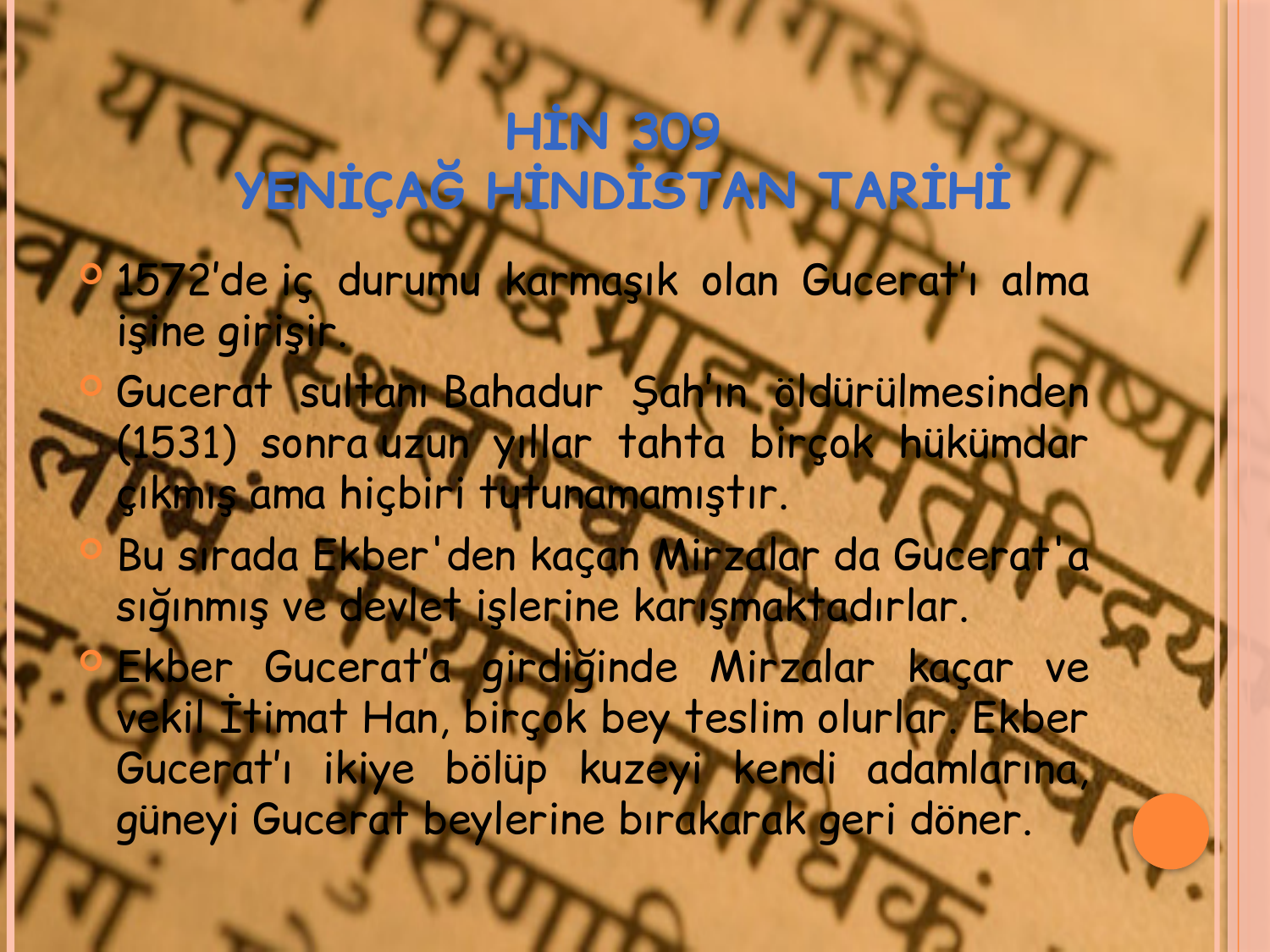

# HİN 309 YENİÇAĞ HİNDİSTAN TARİHİ

1572’de iç durumu karmaşık olan Gucerat’ı alma işine girişir.
Gucerat sultanı Bahadur Şah’ın öldürülmesinden (1531) sonra uzun yıllar tahta birçok hükümdar çıkmış ama hiçbiri tutunamamıştır.
Bu sırada Ekber'den kaçan Mirzalar da Gucerat'a sığınmış ve devlet işlerine karışmaktadırlar.
Ekber Gucerat’a girdiğinde Mirzalar kaçar ve vekil İtimat Han, birçok bey teslim olurlar. Ekber Gucerat’ı ikiye bölüp kuzeyi kendi adamlarına, güneyi Gucerat beylerine bırakarak geri döner.